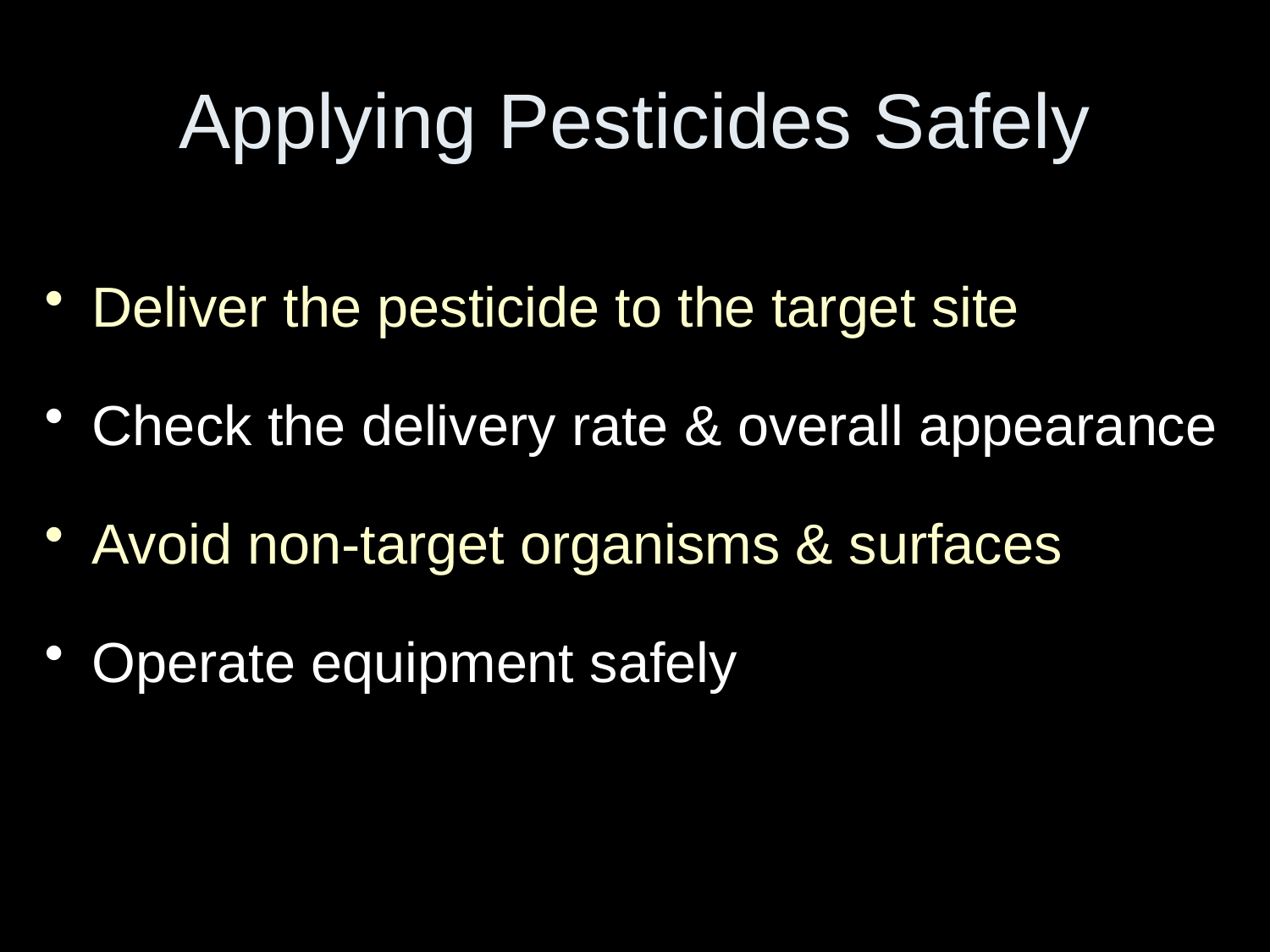

# Applying Pesticides Safely
Deliver the pesticide to the target site

Check the delivery rate & overall appearance

Avoid non-target organisms & surfaces

Operate equipment safely